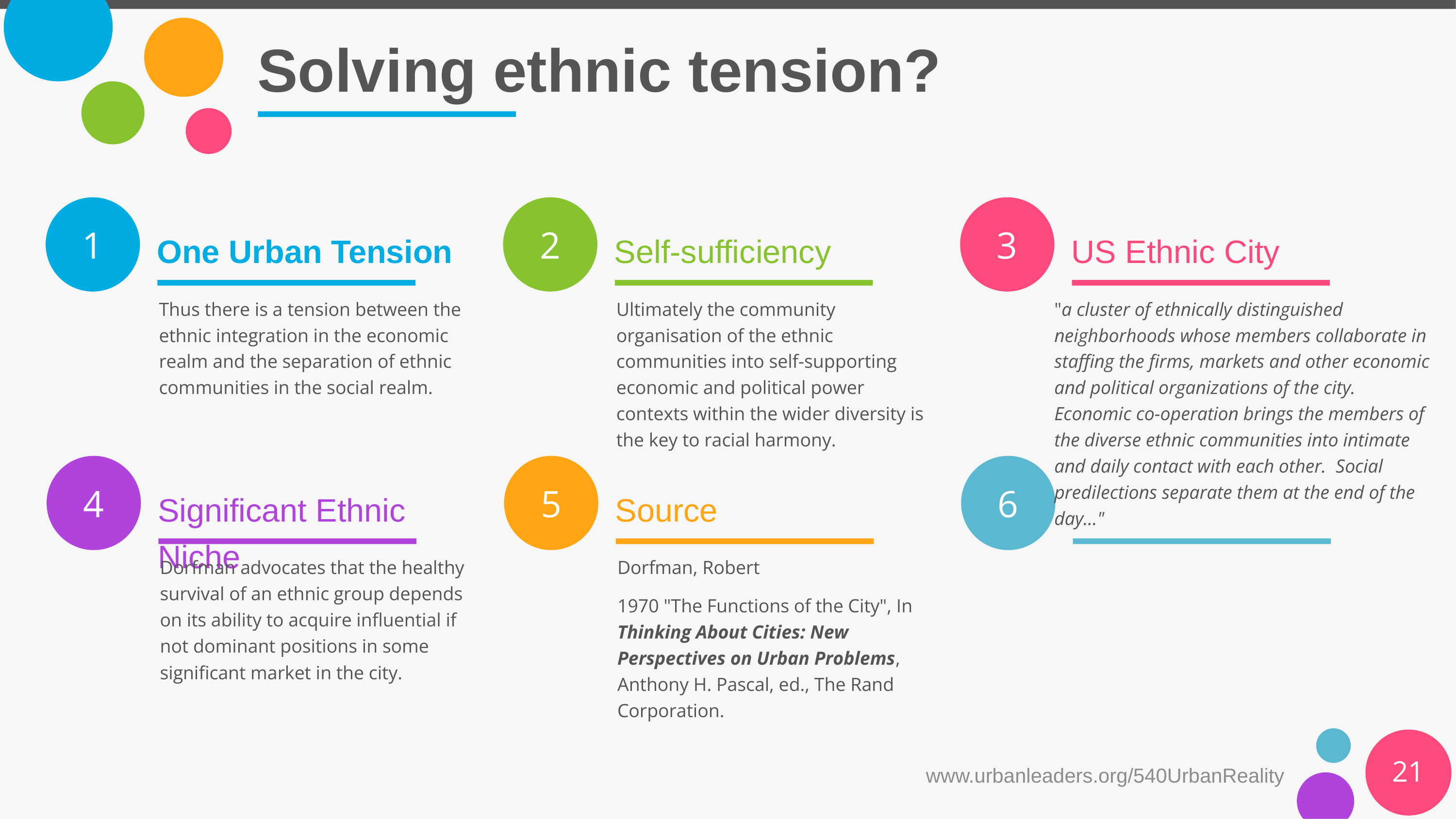

# Solving ethnic tension?
One Urban Tension
Self-sufficiency
US Ethnic City
Thus there is a tension between the ethnic integration in the economic realm and the separation of ethnic communities in the social realm.
Ultimately the community organisation of the ethnic communities into self-supporting economic and political power contexts within the wider diversity is the key to racial harmony.

"a cluster of ethnically distinguished neighborhoods whose members collaborate in staffing the firms, markets and other economic and political organizations of the city.  Economic co-operation brings the members of the diverse ethnic communities into intimate and daily contact with each other.  Social predilections separate them at the end of the day..."

Significant Ethnic Niche
Source
Dorfman advocates that the healthy survival of an ethnic group depends on its ability to acquire influential if not dominant positions in some significant market in the city.

Dorfman, Robert
1970 "The Functions of the City", In Thinking About Cities: New Perspectives on Urban Problems, Anthony H. Pascal, ed., The Rand Corporation.
21
www.urbanleaders.org/540UrbanReality